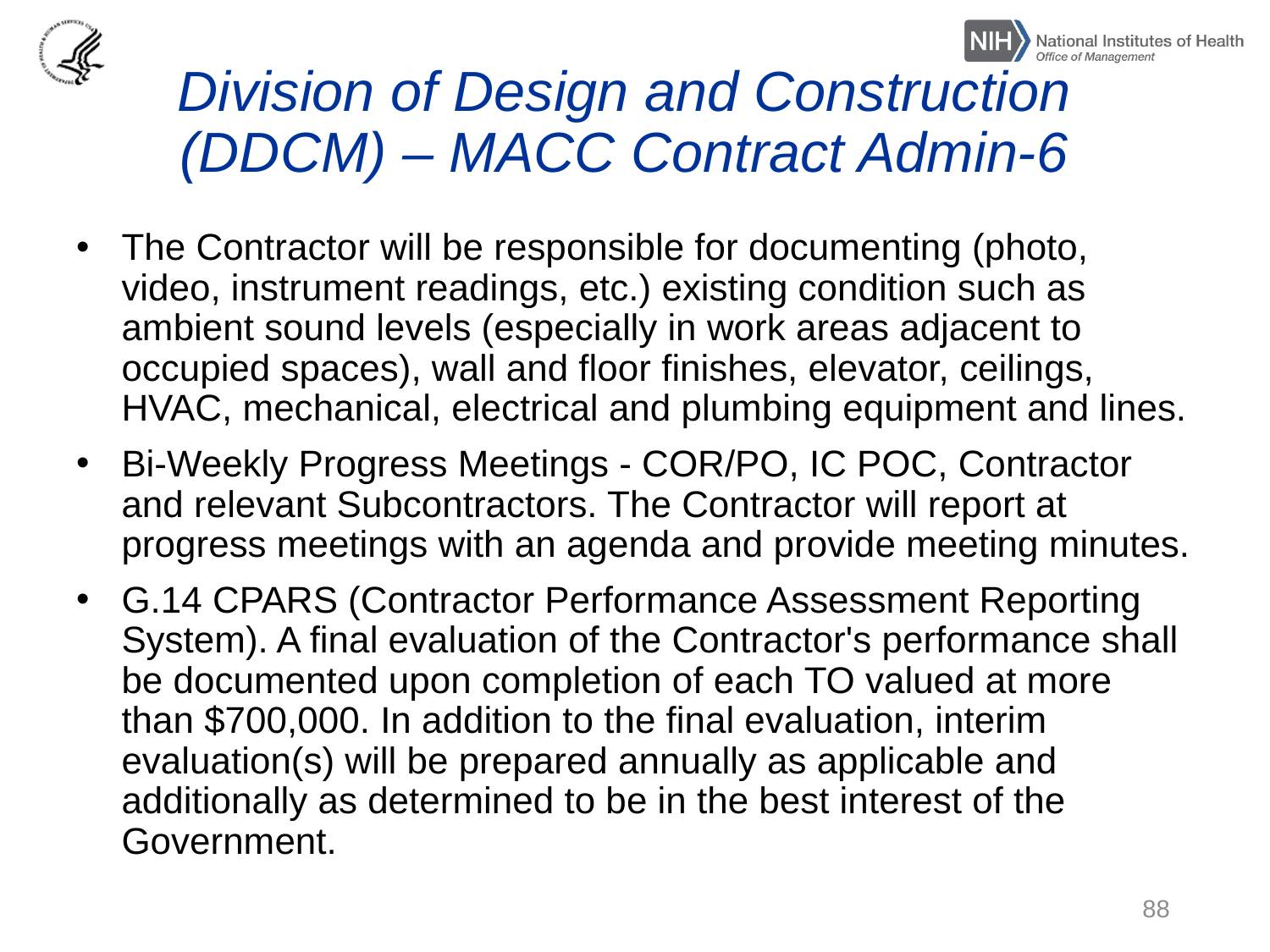

# Division of Design and Construction (DDCM) – MACC Contract Admin-6
The Contractor will be responsible for documenting (photo, video, instrument readings, etc.) existing condition such as ambient sound levels (especially in work areas adjacent to occupied spaces), wall and floor finishes, elevator, ceilings, HVAC, mechanical, electrical and plumbing equipment and lines.
Bi-Weekly Progress Meetings - COR/PO, IC POC, Contractor and relevant Subcontractors. The Contractor will report at progress meetings with an agenda and provide meeting minutes.
G.14 CPARS (Contractor Performance Assessment Reporting System). A final evaluation of the Contractor's performance shall be documented upon completion of each TO valued at more than $700,000. In addition to the final evaluation, interim evaluation(s) will be prepared annually as applicable and additionally as determined to be in the best interest of the Government.
88